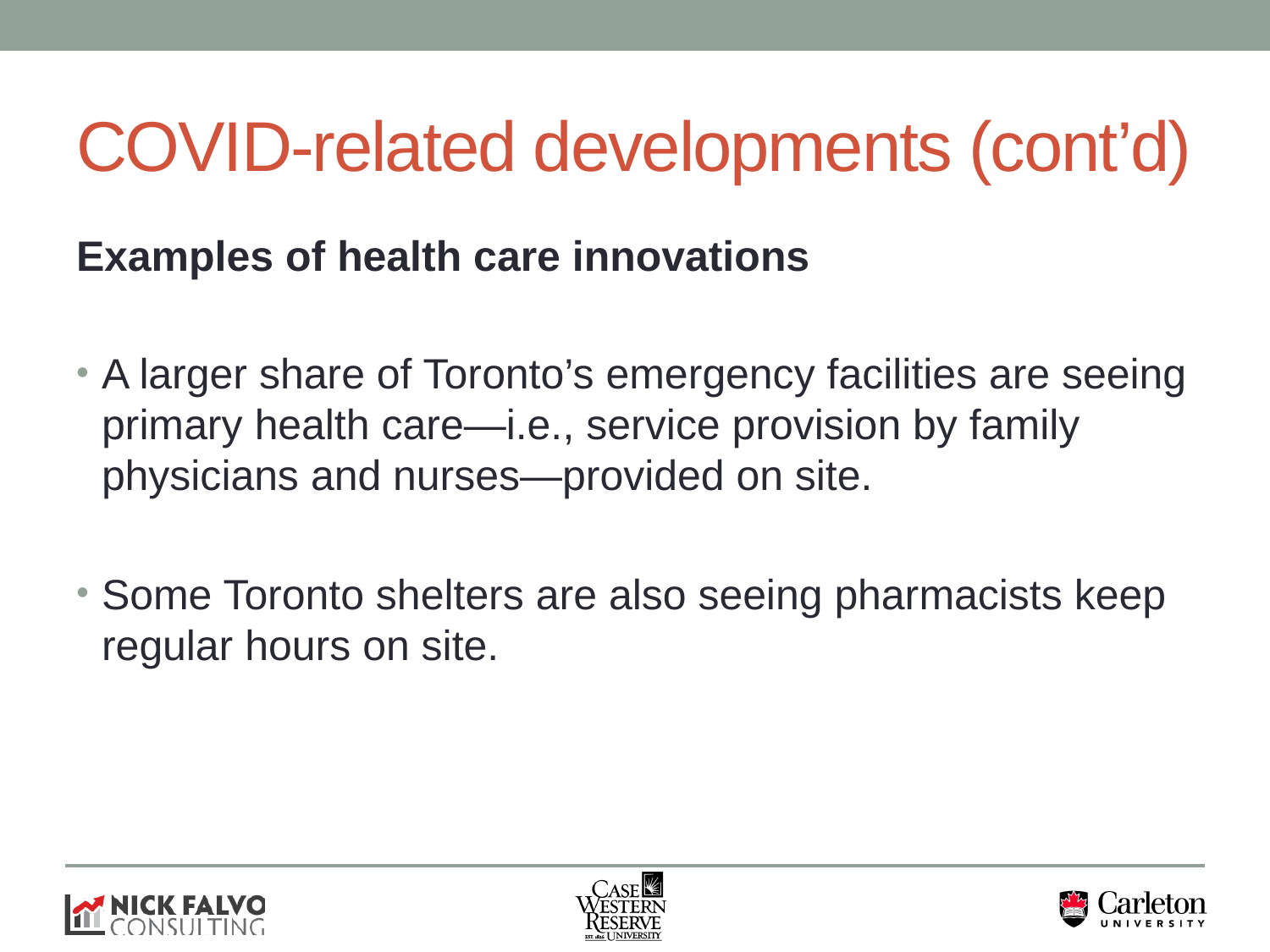

# COVID-related developments (cont’d)
Examples of health care innovations

A larger share of Toronto’s emergency facilities are seeing primary health care—i.e., service provision by family physicians and nurses—provided on site.

Some Toronto shelters are also seeing pharmacists keep regular hours on site.